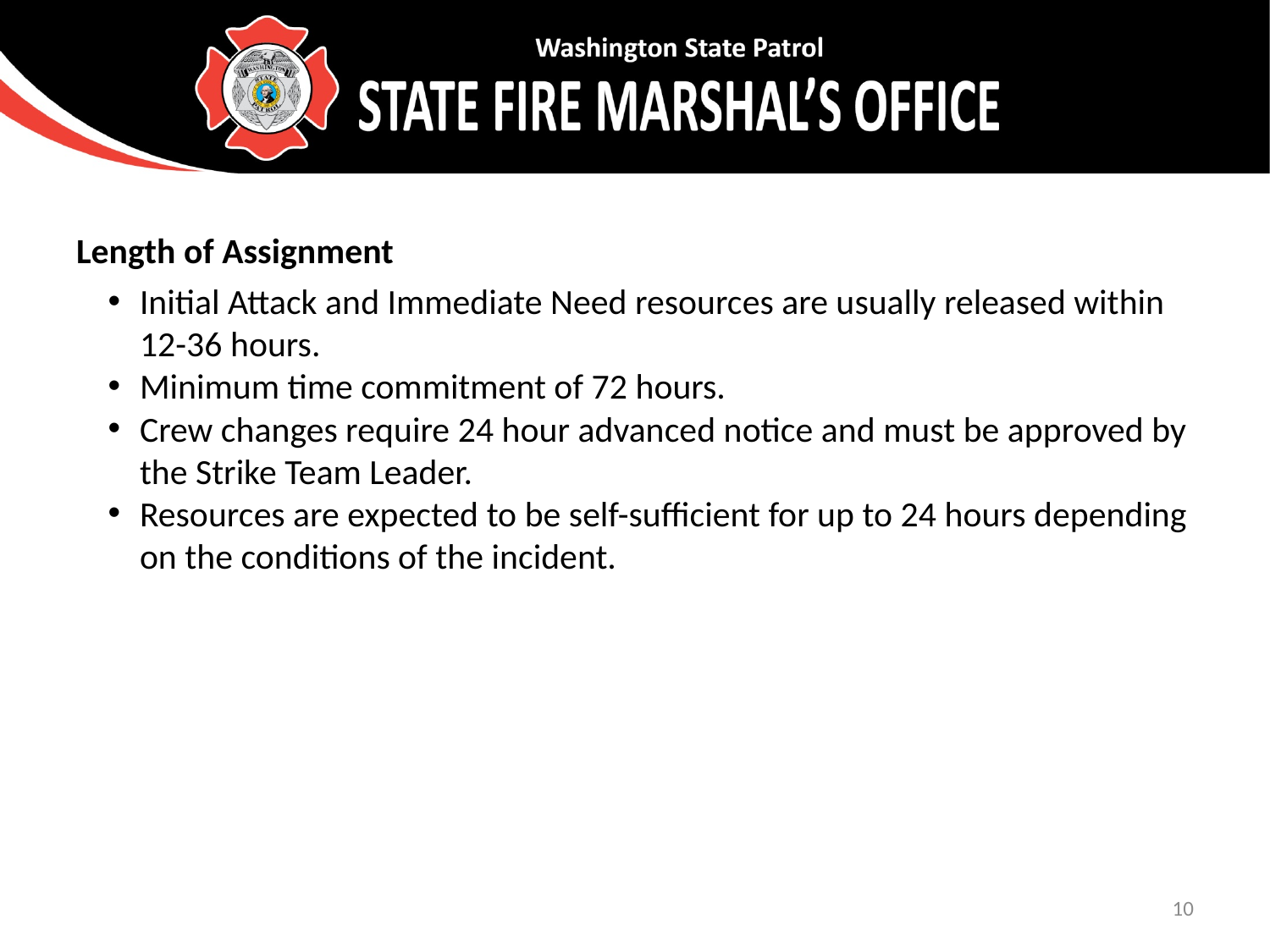

Length of Assignment
Initial Attack and Immediate Need resources are usually released within 12-36 hours.
Minimum time commitment of 72 hours.
Crew changes require 24 hour advanced notice and must be approved by the Strike Team Leader.
Resources are expected to be self-sufficient for up to 24 hours depending on the conditions of the incident.
10